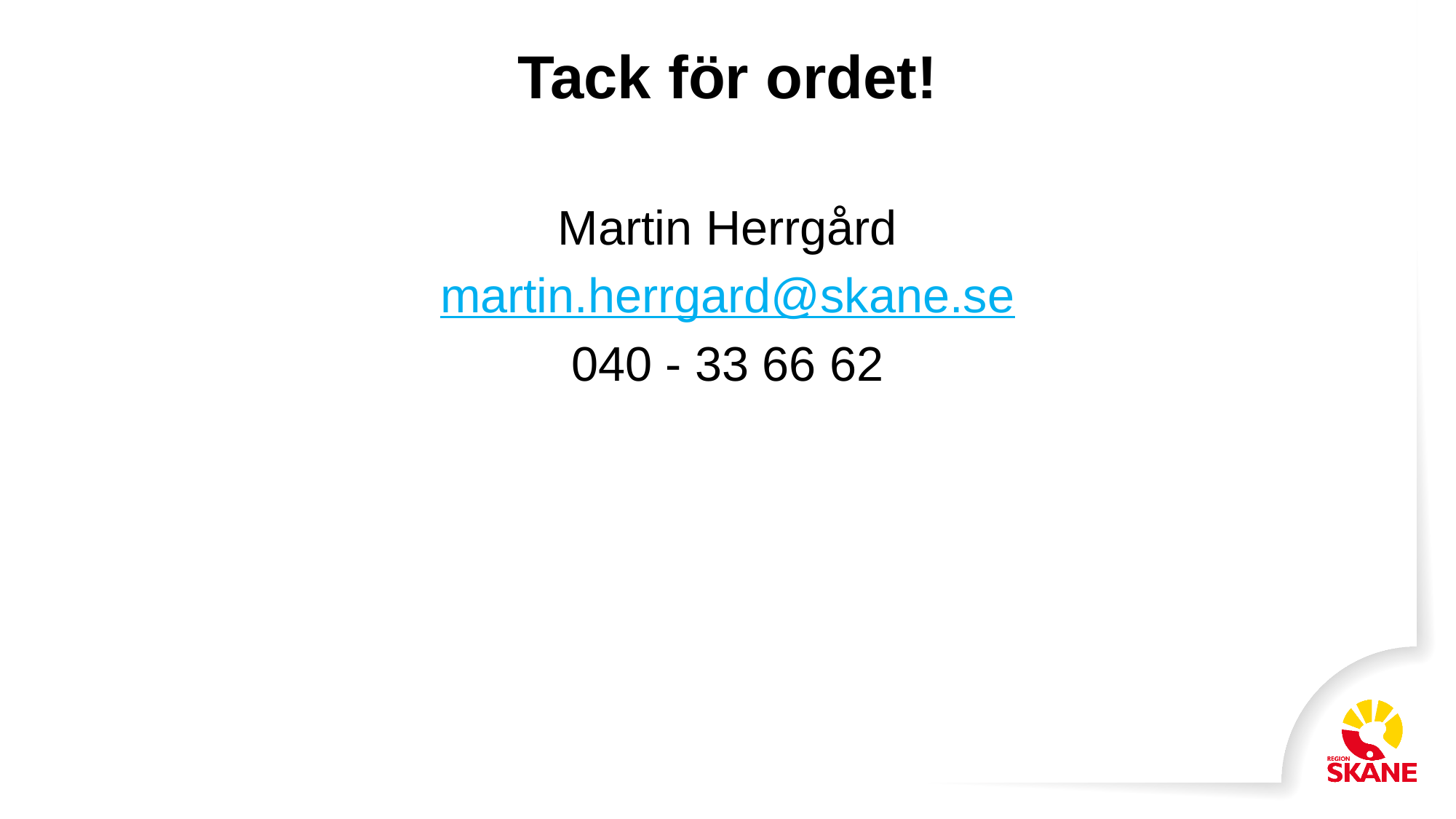

# Tack för ordet!
Martin Herrgård
martin.herrgard@skane.se
040 - 33 66 62